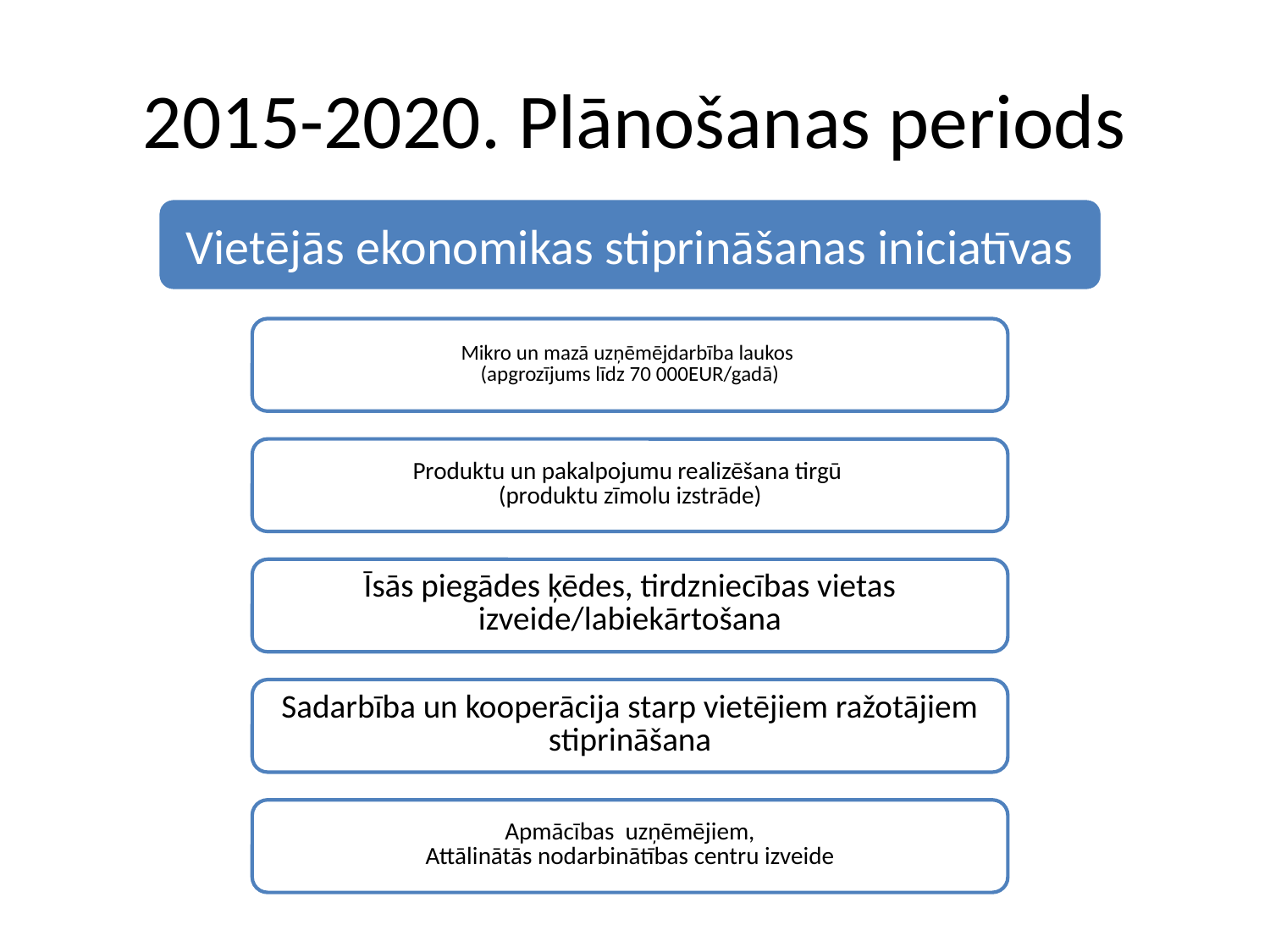

# 2015-2020. Plānošanas periods
Vietējās ekonomikas stiprināšanas iniciatīvas
Īsās piegādes ķēdes, tirdzniecības vietas izveide/labiekārtošana
Mikro un mazā uzņēmējdarbība laukos
(apgrozījums līdz 70 000EUR/gadā)
Sadarbība un kooperācija starp vietējiem ražotājiem stiprināšana
Apmācības  uzņēmējiem,
Attālinātās nodarbinātības centru izveide
Produktu un pakalpojumu realizēšana tirgū
(produktu zīmolu izstrāde)